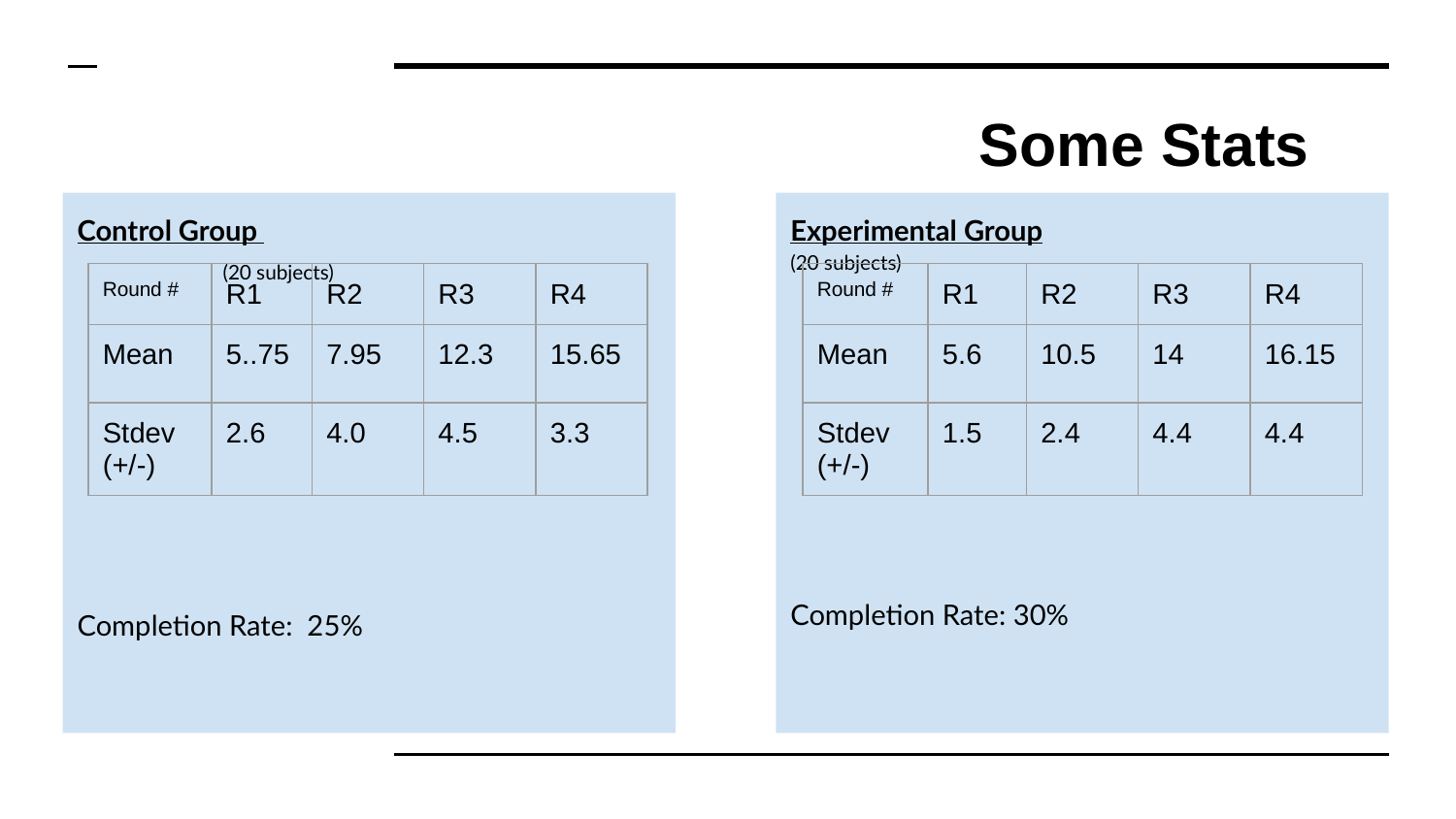

# Some Stats
Control Group 				(20 subjects)

Completion Rate:  25%

Experimental Group			(20 subjects)

Completion Rate: 30%
| Round # | R1 | R2 | R3 | R4 |
| --- | --- | --- | --- | --- |
| Mean | 5..75 | 7.95 | 12.3 | 15.65 |
| Stdev (+/-) | 2.6 | 4.0 | 4.5 | 3.3 |
| Round # | R1 | R2 | R3 | R4 |
| --- | --- | --- | --- | --- |
| Mean | 5.6 | 10.5 | 14 | 16.15 |
| Stdev (+/-) | 1.5 | 2.4 | 4.4 | 4.4 |